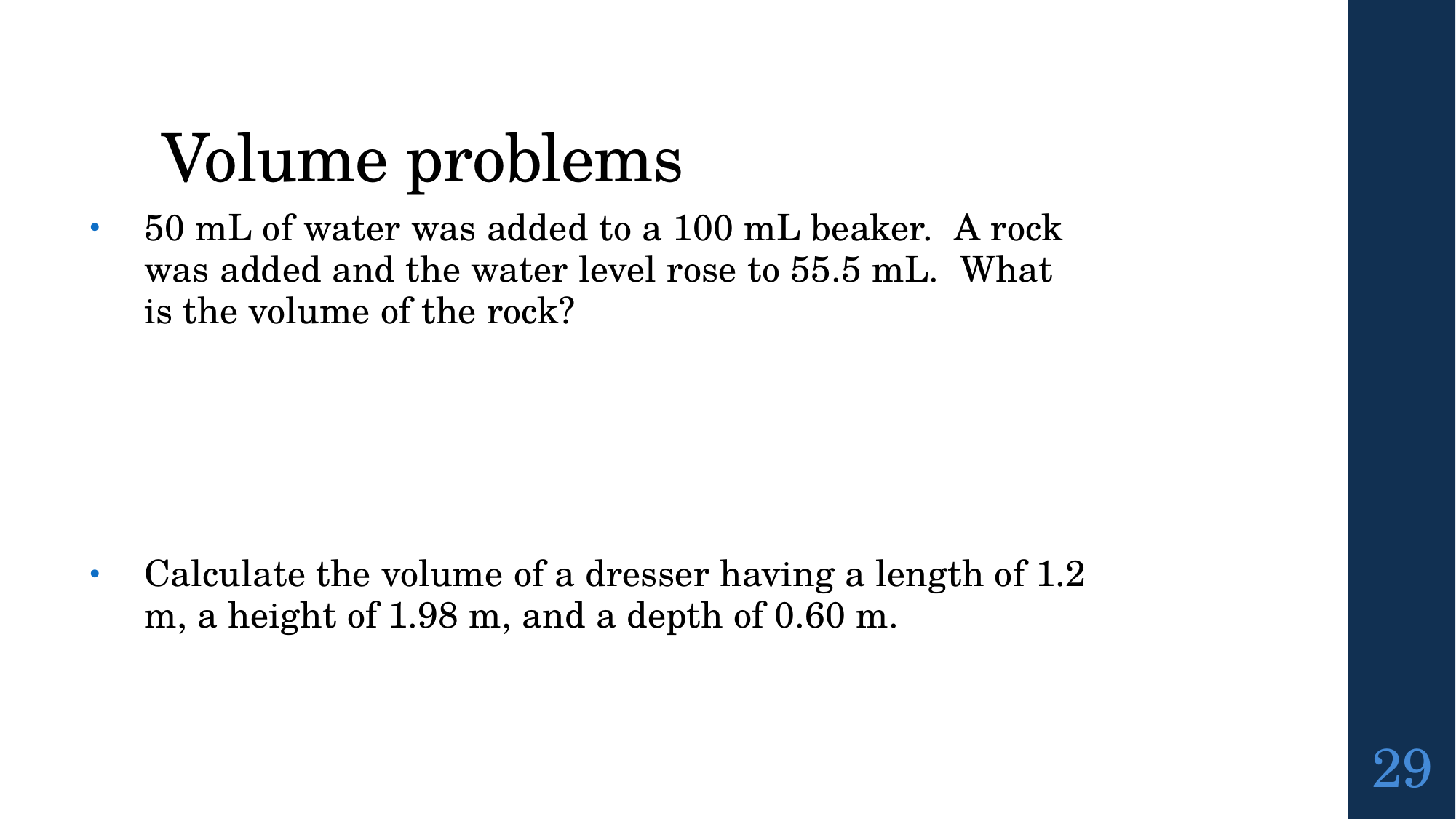

# Volume problems
50 mL of water was added to a 100 mL beaker.  A rock was added and the water level rose to 55.5 mL.  What is the volume of the rock?

Calculate the volume of a dresser having a length of 1.2 m, a height of 1.98 m, and a depth of 0.60 m.
29